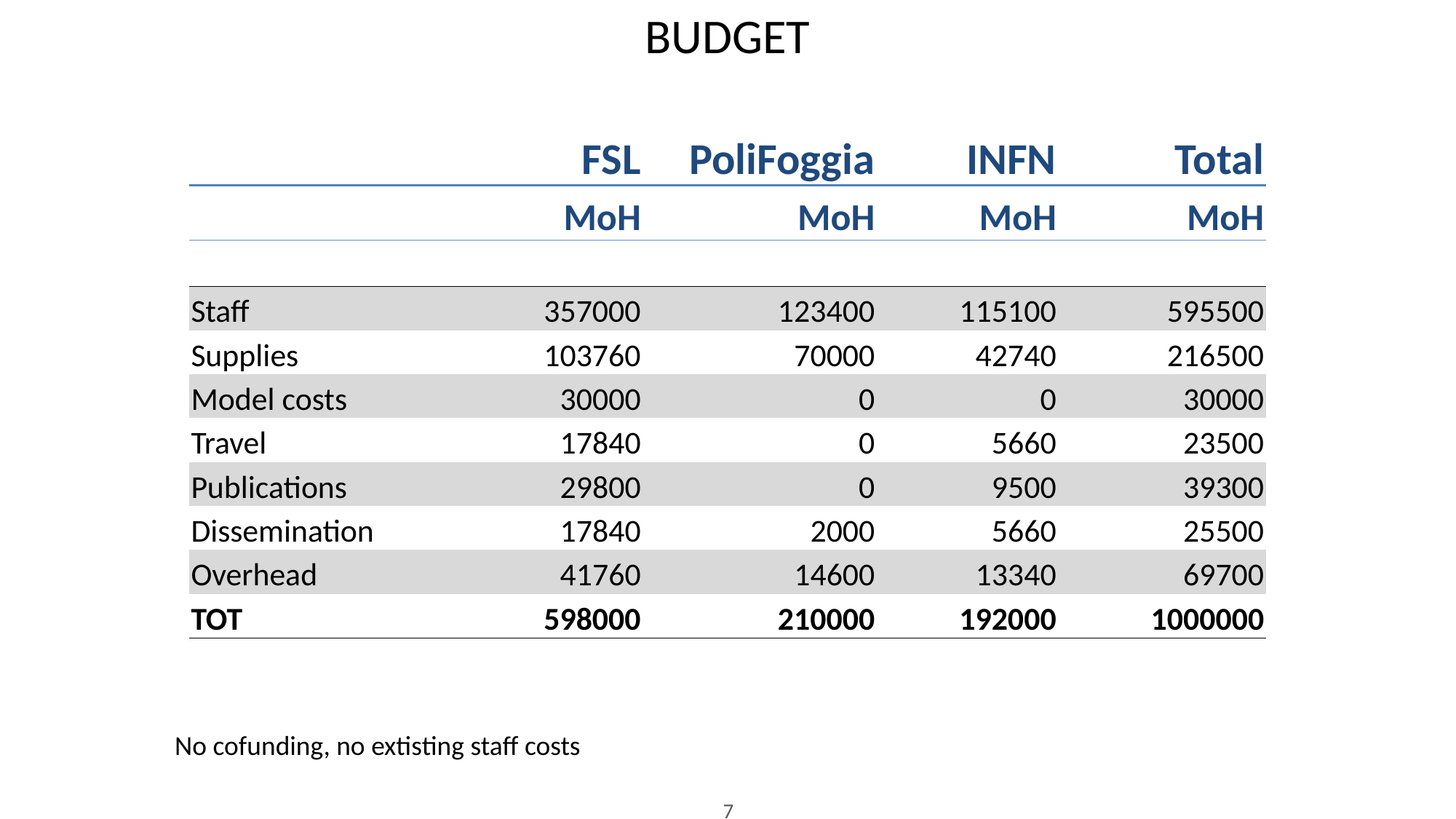

BUDGET
|  | FSL | PoliFoggia | INFN | Total |
| --- | --- | --- | --- | --- |
|  | MoH | MoH | MoH | MoH |
|  |  |  |  |  |
| Staff | 357000 | 123400 | 115100 | 595500 |
| Supplies | 103760 | 70000 | 42740 | 216500 |
| Model costs | 30000 | 0 | 0 | 30000 |
| Travel | 17840 | 0 | 5660 | 23500 |
| Publications | 29800 | 0 | 9500 | 39300 |
| Dissemination | 17840 | 2000 | 5660 | 25500 |
| Overhead | 41760 | 14600 | 13340 | 69700 |
| TOT | 598000 | 210000 | 192000 | 1000000 |
No cofunding, no extisting staff costs